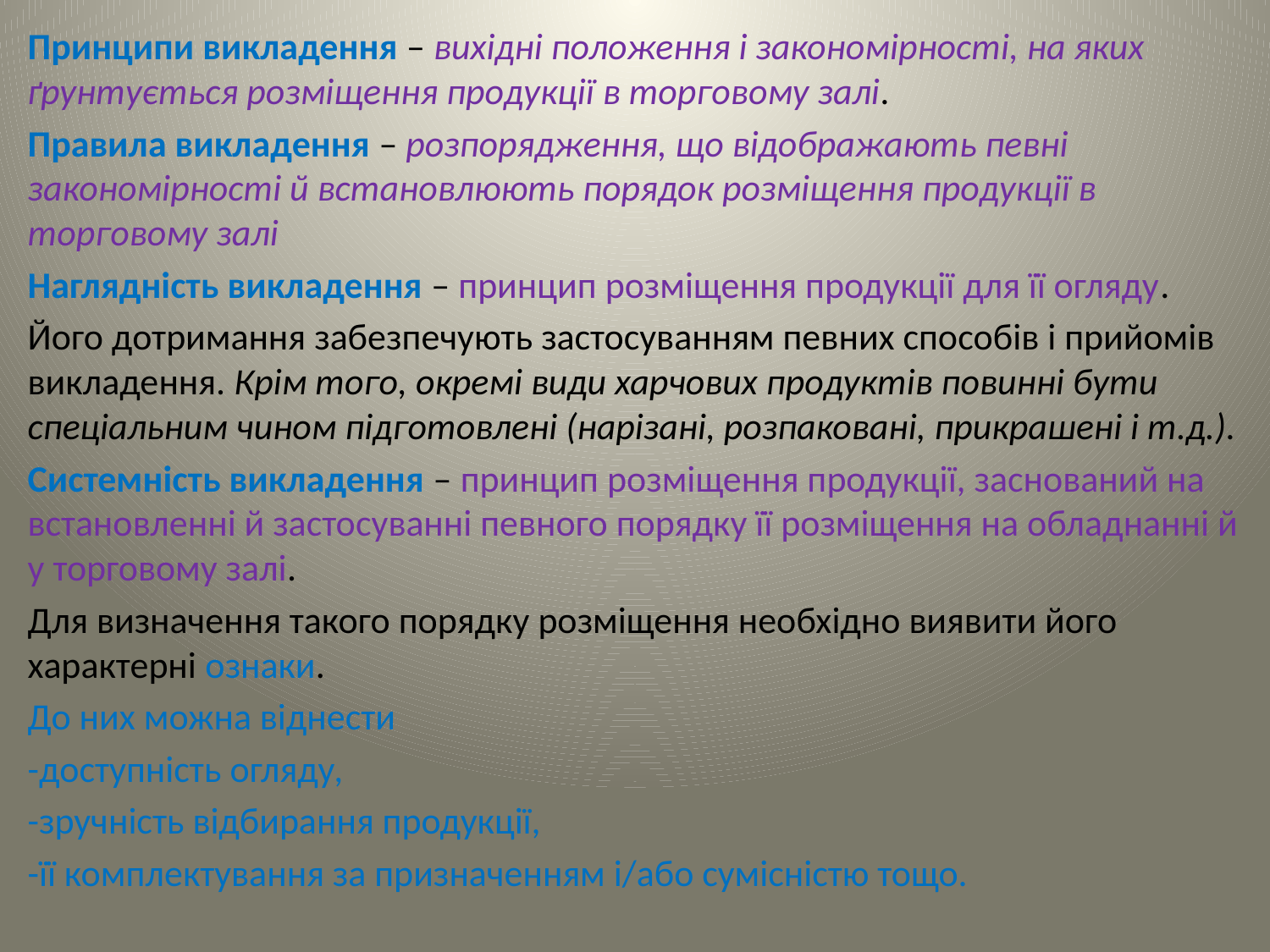

Принципи викладення – вихідні положення і закономірності, на яких ґрунтується розміщення продукції в торговому залі.
Правила викладення – розпорядження, що відображають певні закономірності й встановлюють порядок розміщення продукції в торговому залі
Наглядність викладення – принцип розміщення продукції для її огляду.
Його дотримання забезпечують застосуванням певних способів і прийомів викладення. Крім того, окремі види харчових продуктів повинні бути спеціальним чином підготовлені (нарізані, розпаковані, прикрашені і т.д.).
Системність викладення – принцип розміщення продукції, заснований на встановленні й застосуванні певного порядку її розміщення на обладнанні й у торговому залі.
Для визначення такого порядку розміщення необхідно виявити його характерні ознаки.
До них можна віднести
-доступність огляду,
-зручність відбирання продукції,
-її комплектування за призначенням і/або сумісністю тощо.